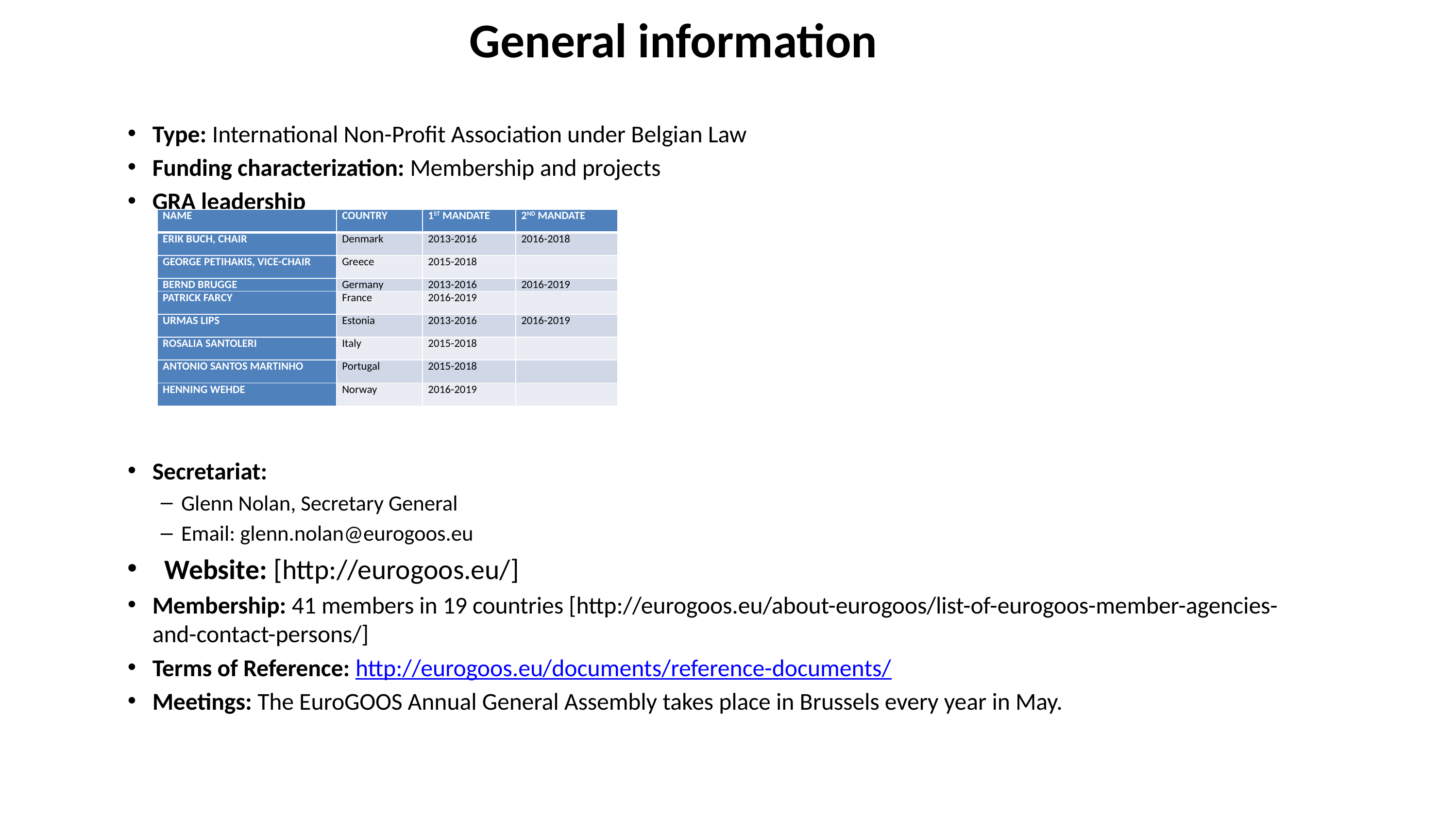

# General information
Type: International Non-Profit Association under Belgian Law
Funding characterization: Membership and projects
GRA leadership

Secretariat:
Glenn Nolan, Secretary General
Email: glenn.nolan@eurogoos.eu
Website: [http://eurogoos.eu/]
Membership: 41 members in 19 countries [http://eurogoos.eu/about-eurogoos/list-of-eurogoos-member-agencies-and-contact-persons/]
Terms of Reference: http://eurogoos.eu/documents/reference-documents/
Meetings: The EuroGOOS Annual General Assembly takes place in Brussels every year in May.
| Name | Country | 1st mandate | 2nd mandate |
| --- | --- | --- | --- |
| Erik buch, chair | Denmark | 2013-2016 | 2016-2018 |
| George Petihakis, vice-chair | Greece | 2015-2018 |  |
| Bernd Brugge | Germany | 2013-2016 | 2016-2019 |
| Patrick farcy | France | 2016-2019 |  |
| urmas lips | Estonia | 2013-2016 | 2016-2019 |
| Rosalia santoleri | Italy | 2015-2018 |  |
| antonio santos martinho | Portugal | 2015-2018 |  |
| Henning Wehde | Norway | 2016-2019 |  |